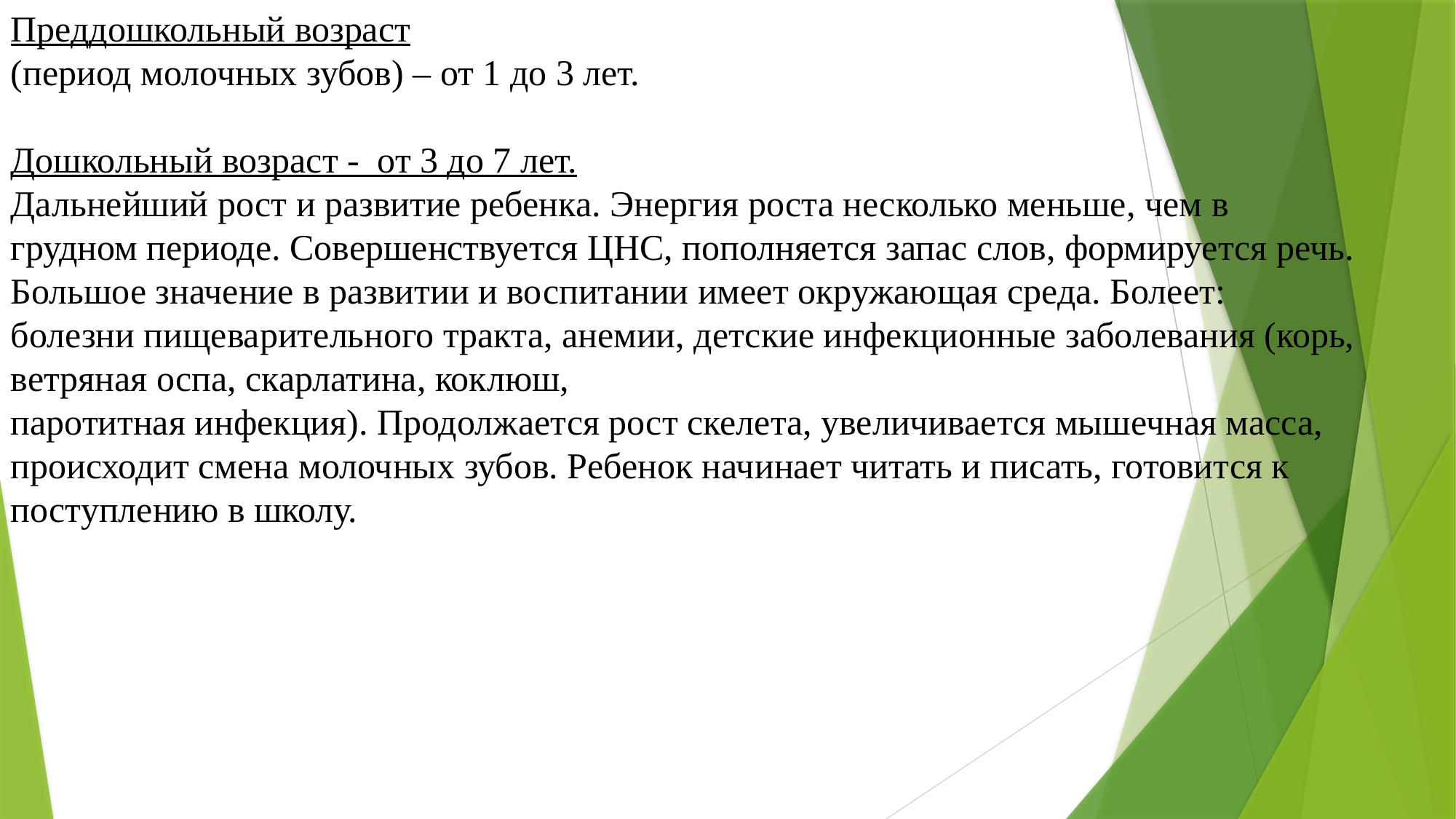

Преддошкольный возраст
(период молочных зубов) – от 1 до 3 лет.

Дошкольный возраст -  от 3 до 7 лет.
Дальнейший рост и развитие ребенка. Энергия роста несколько меньше, чем в грудном периоде. Совершенствуется ЦНС, пополняется запас слов, формируется речь. Большое значение в развитии и воспитании имеет окружающая среда. Болеет: болезни пищеварительного тракта, анемии, детские инфекционные заболевания (корь, ветряная оспа, скарлатина, коклюш, паротитная инфекция). Продолжается рост скелета, увеличивается мышечная масса, происходит смена молочных зубов. Ребенок начинает читать и писать, готовится к поступлению в школу.